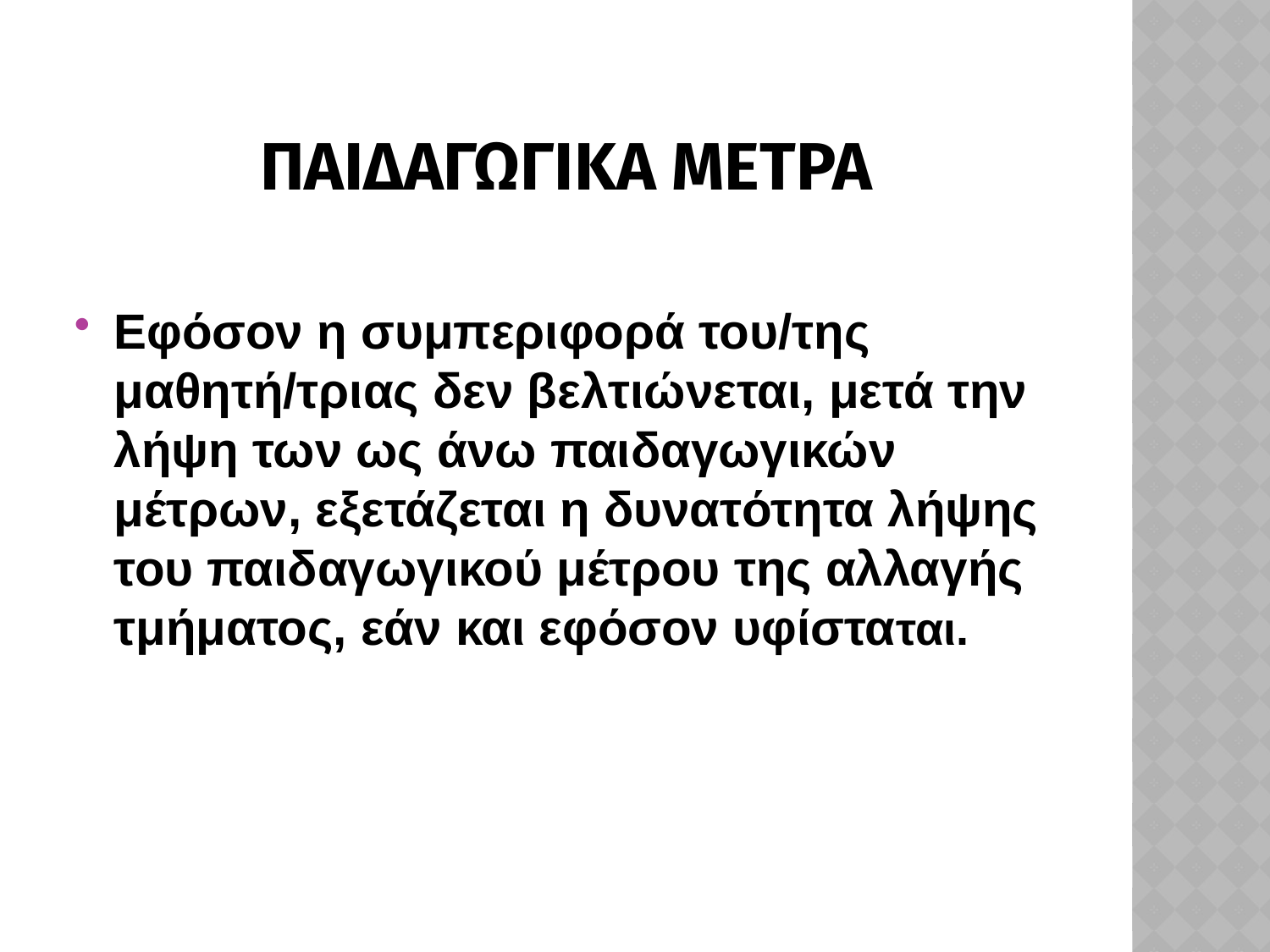

# Παιδαγωγικα μετρα

Εφόσον η συμπεριφορά του/της μαθητή/τριας δεν βελτιώνεται, μετά την λήψη των ως άνω παιδαγωγικών μέτρων, εξετάζεται η δυνατότητα λήψης του παιδαγωγικού μέτρου της αλλαγής τμήματος, εάν και εφόσον υφίσταται.